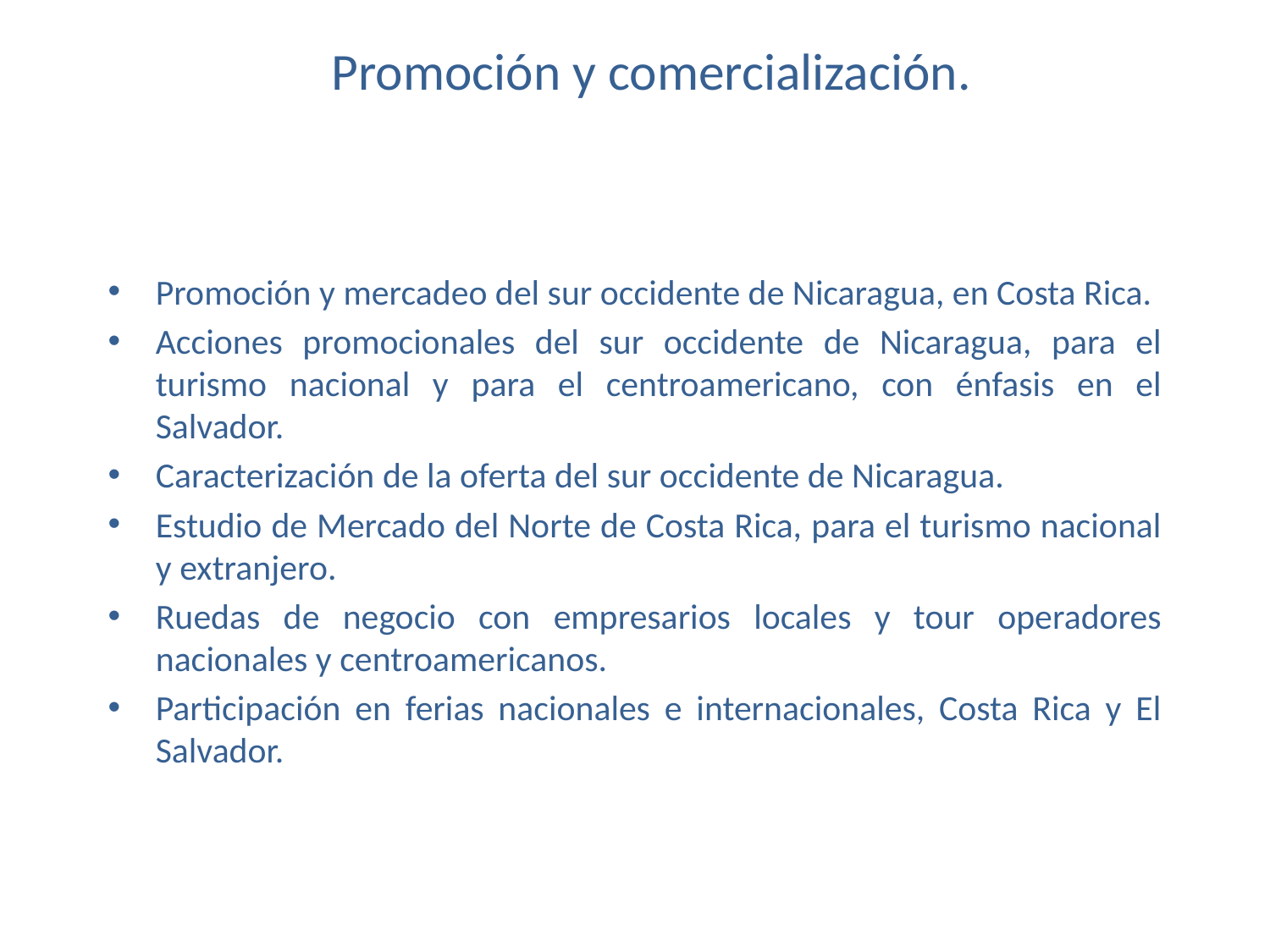

# Promoción y comercialización.

Promoción y mercadeo del sur occidente de Nicaragua, en Costa Rica.
Acciones promocionales del sur occidente de Nicaragua, para el turismo nacional y para el centroamericano, con énfasis en el Salvador.
Caracterización de la oferta del sur occidente de Nicaragua.
Estudio de Mercado del Norte de Costa Rica, para el turismo nacional y extranjero.
Ruedas de negocio con empresarios locales y tour operadores nacionales y centroamericanos.
Participación en ferias nacionales e internacionales, Costa Rica y El Salvador.